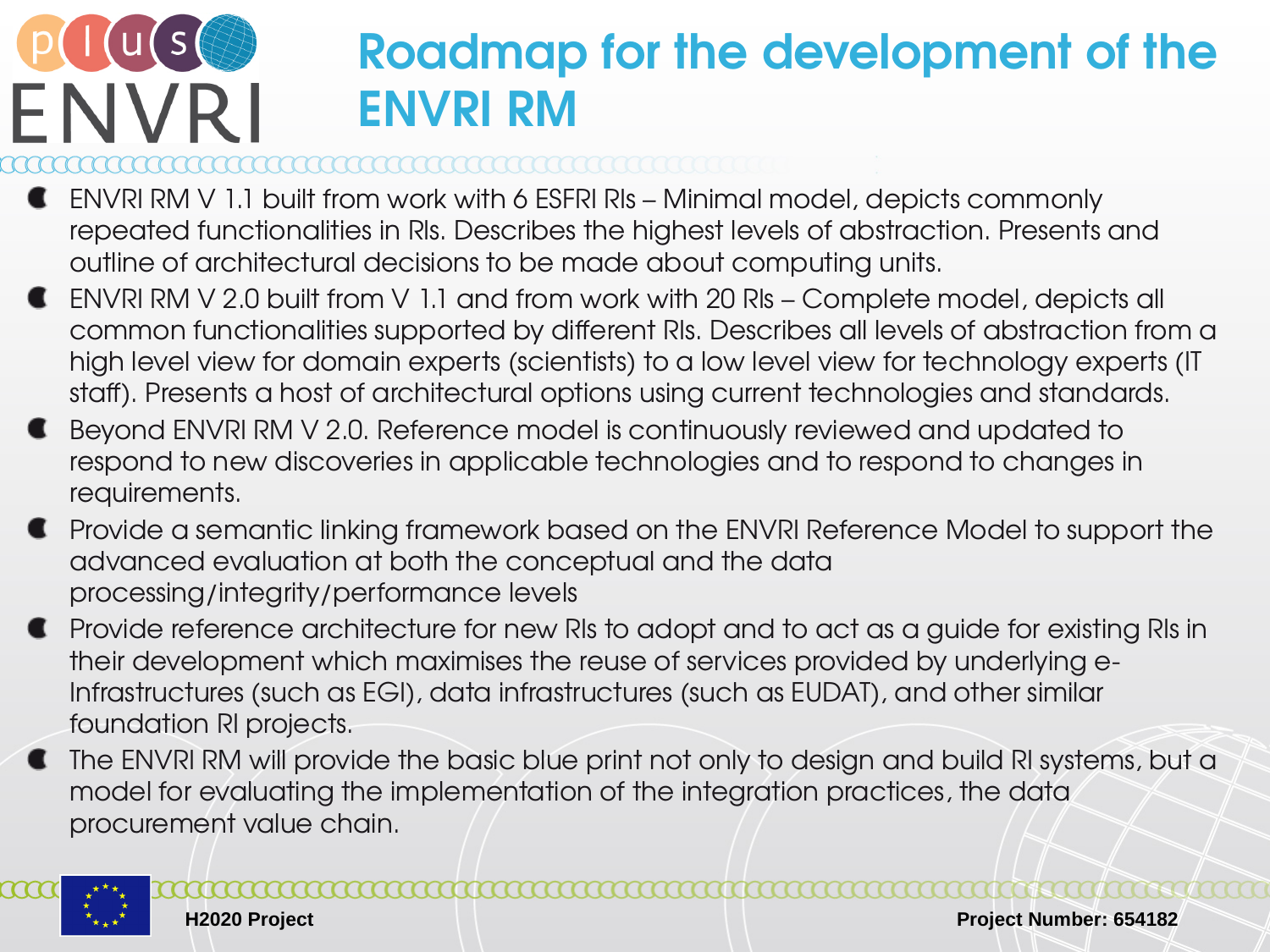

# Roadmap for the development of the ENVRI RM
ENVRI RM V 1.1 built from work with 6 ESFRI RIs – Minimal model, depicts commonly repeated functionalities in RIs. Describes the highest levels of abstraction. Presents and outline of architectural decisions to be made about computing units.
ENVRI RM V 2.0 built from V 1.1 and from work with 20 RIs – Complete model, depicts all common functionalities supported by different RIs. Describes all levels of abstraction from a high level view for domain experts (scientists) to a low level view for technology experts (IT staff). Presents a host of architectural options using current technologies and standards.
Beyond ENVRI RM V 2.0. Reference model is continuously reviewed and updated to respond to new discoveries in applicable technologies and to respond to changes in requirements.
Provide a semantic linking framework based on the ENVRI Reference Model to support the advanced evaluation at both the conceptual and the data processing/integrity/performance levels
Provide reference architecture for new RIs to adopt and to act as a guide for existing RIs in their development which maximises the reuse of services provided by underlying e-Infrastructures (such as EGI), data infrastructures (such as EUDAT), and other similar foundation RI projects.
The ENVRI RM will provide the basic blue print not only to design and build RI systems, but a model for evaluating the implementation of the integration practices, the data procurement value chain.